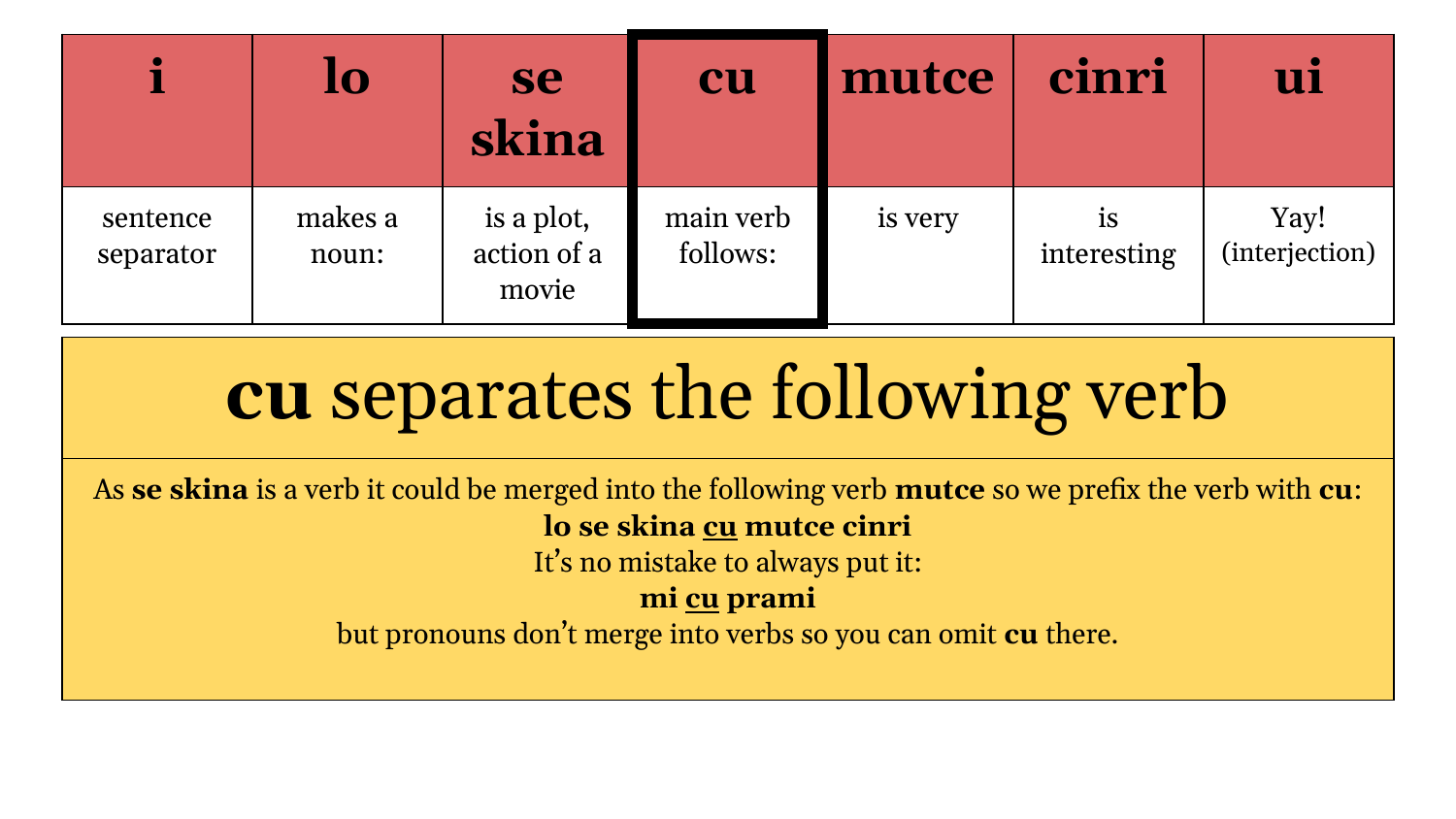

| i | lo | se skina | cu | mutce | cinri | ui |
| --- | --- | --- | --- | --- | --- | --- |
| sentence separator | makes a noun: | is a plot, action of a movie | main verb follows: | is very | is interesting | Yay! (interjection) |
| cu separates the following verb |  |  |  |  |  |
| --- | --- | --- | --- | --- | --- |
| As se skina is a verb it could be merged into the following verb mutce so we prefix the verb with cu: lo se skina cu mutce cinri It’s no mistake to always put it: mi cu prami but pronouns don’t merge into verbs so you can omit cu there. |  |  |  |  |  |